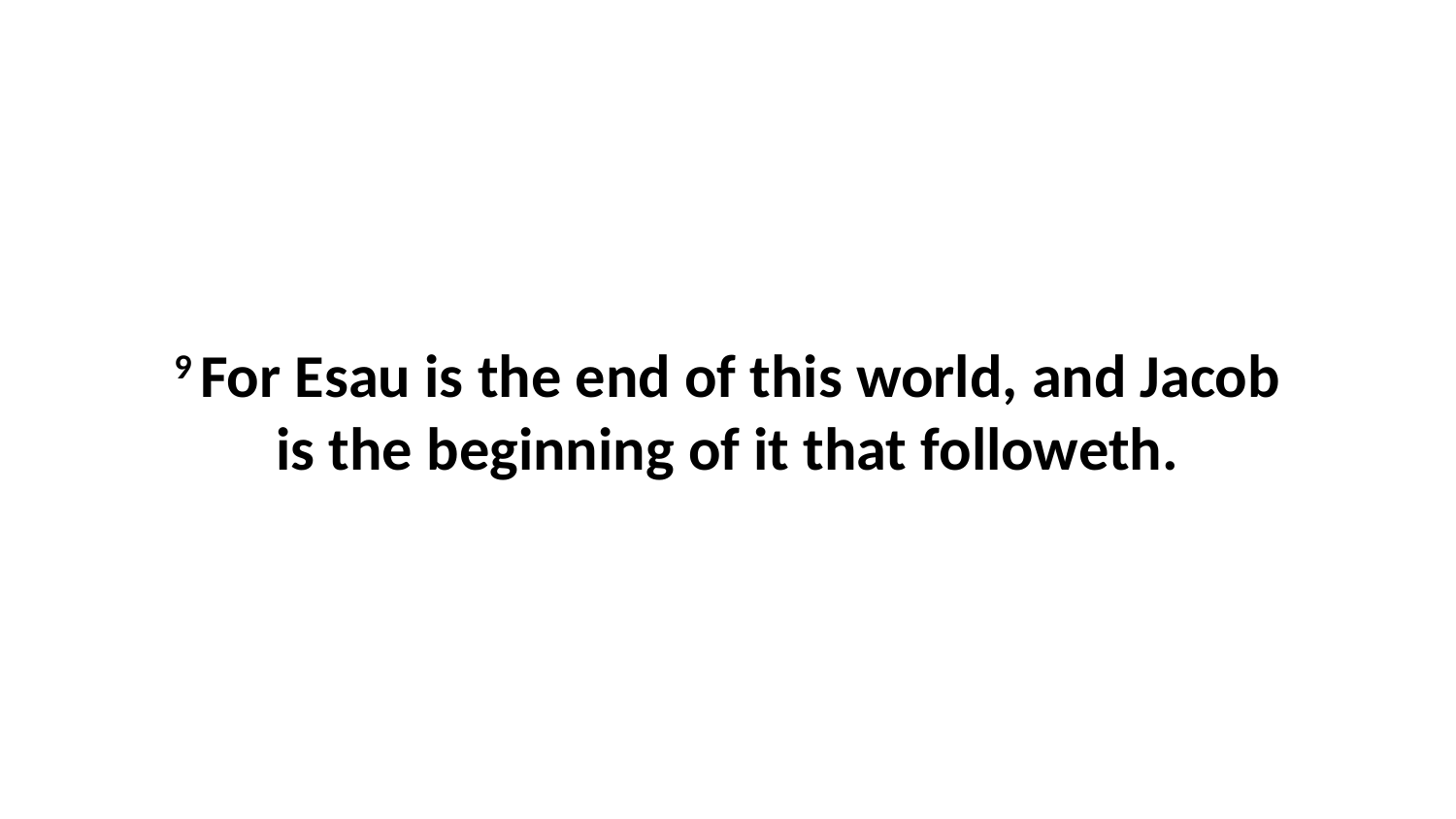

9 For Esau is the end of this world, and Jacob is the beginning of it that followeth.